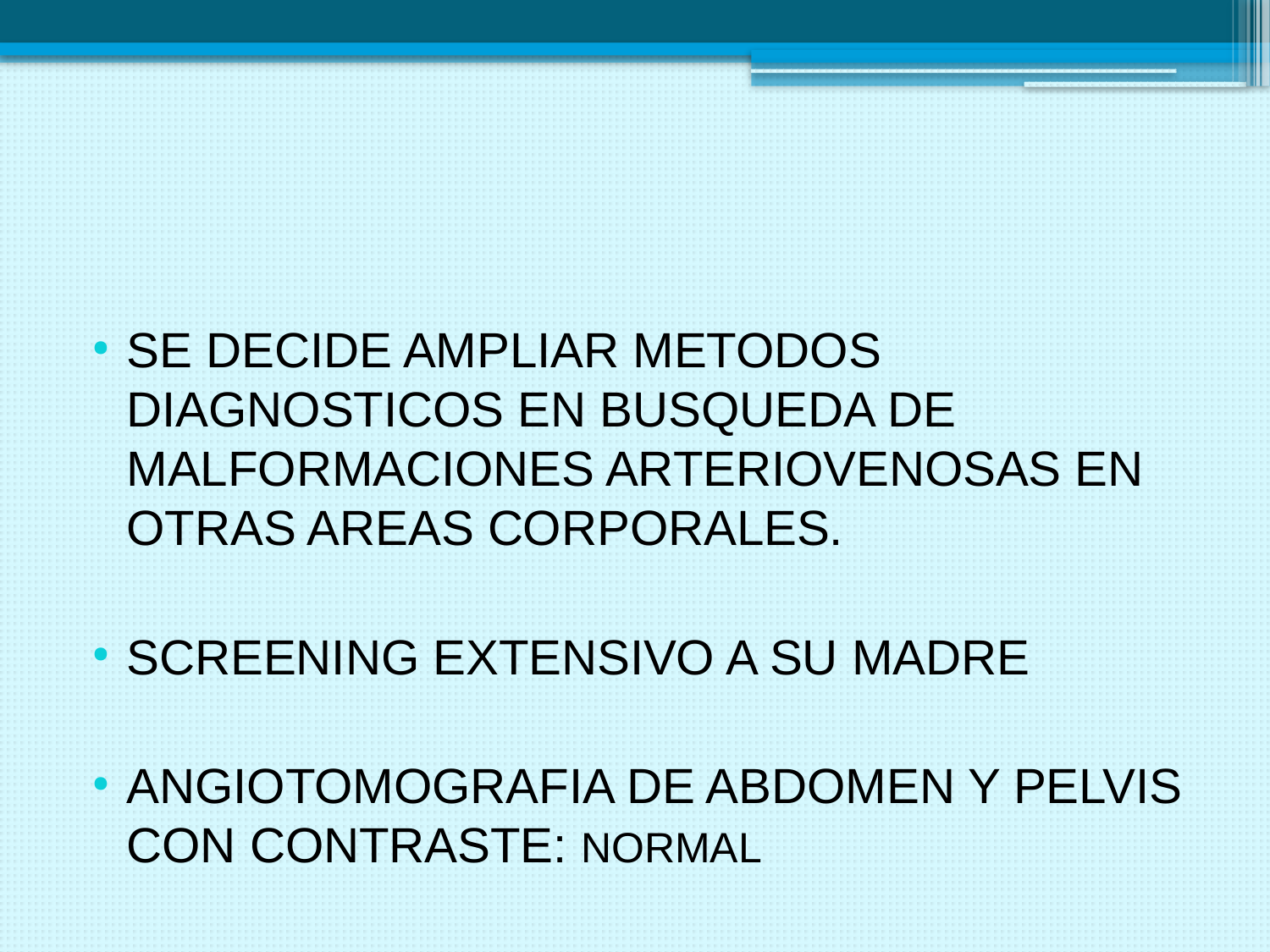

#
SE DECIDE AMPLIAR METODOS DIAGNOSTICOS EN BUSQUEDA DE MALFORMACIONES ARTERIOVENOSAS EN OTRAS AREAS CORPORALES.

SCREENING EXTENSIVO A SU MADRE

ANGIOTOMOGRAFIA DE ABDOMEN Y PELVIS CON CONTRASTE: NORMAL